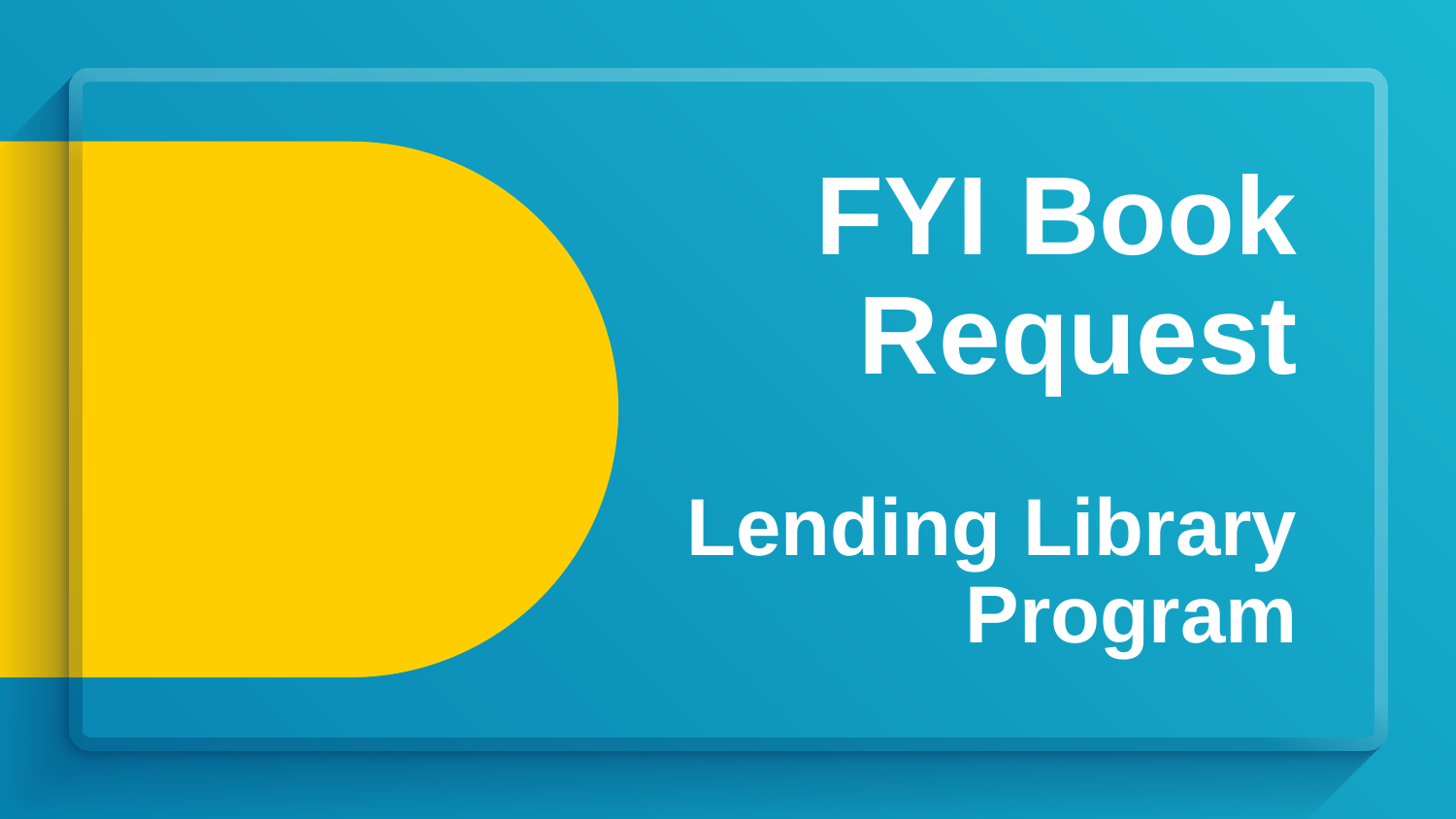

# FYI Book Request

Lending Library Program